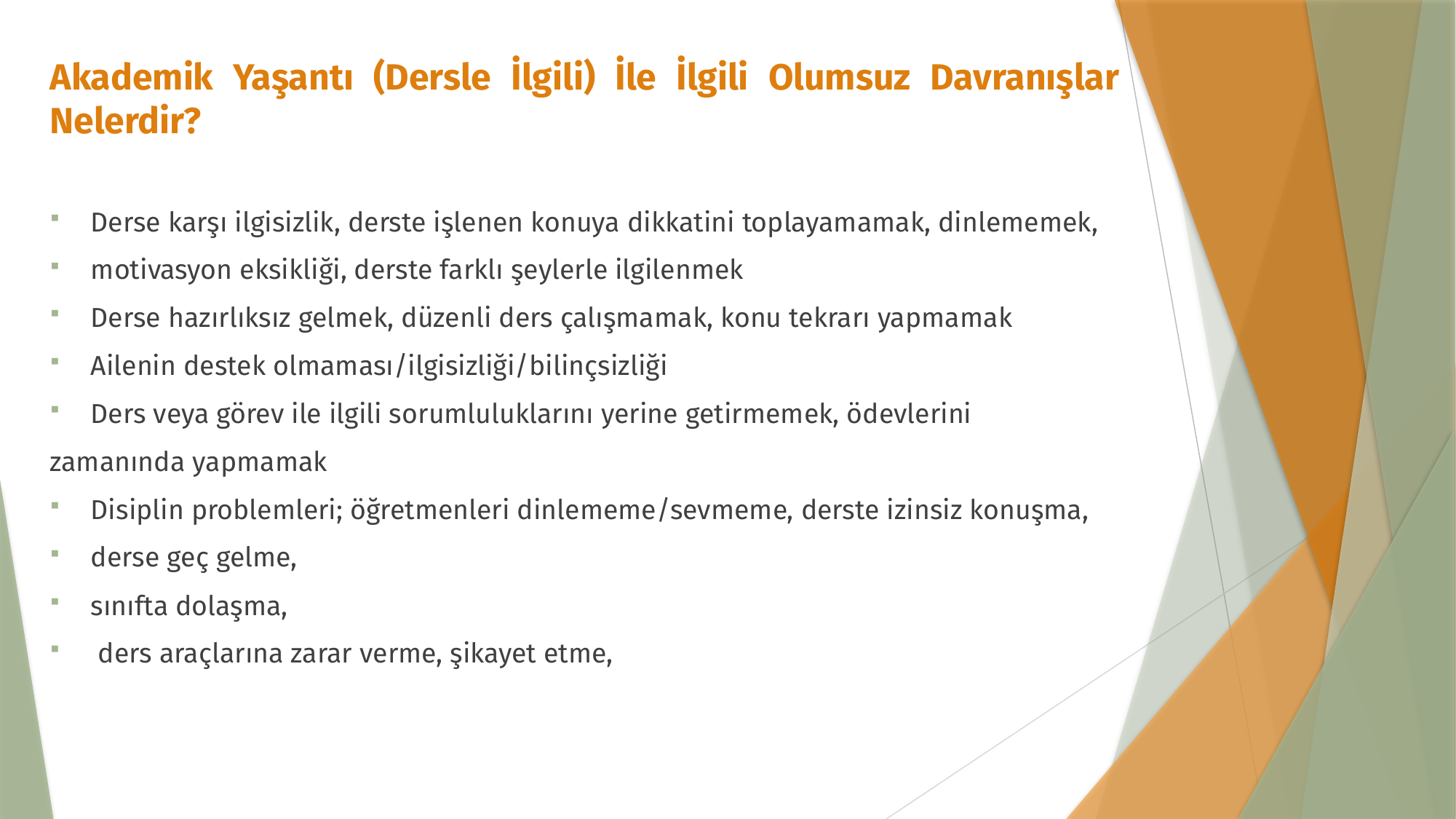

Akademik Yaşantı (Dersle İlgili) İle İlgili Olumsuz Davranışlar Nelerdir?

Derse karşı ilgisizlik, derste işlenen konuya dikkatini toplayamamak, dinlememek,
motivasyon eksikliği, derste farklı şeylerle ilgilenmek
Derse hazırlıksız gelmek, düzenli ders çalışmamak, konu tekrarı yapmamak
Ailenin destek olmaması/ilgisizliği/bilinçsizliği
Ders veya görev ile ilgili sorumluluklarını yerine getirmemek, ödevlerini
zamanında yapmamak
Disiplin problemleri; öğretmenleri dinlememe/sevmeme, derste izinsiz konuşma,
derse geç gelme,
sınıfta dolaşma,
 ders araçlarına zarar verme, şikayet etme,